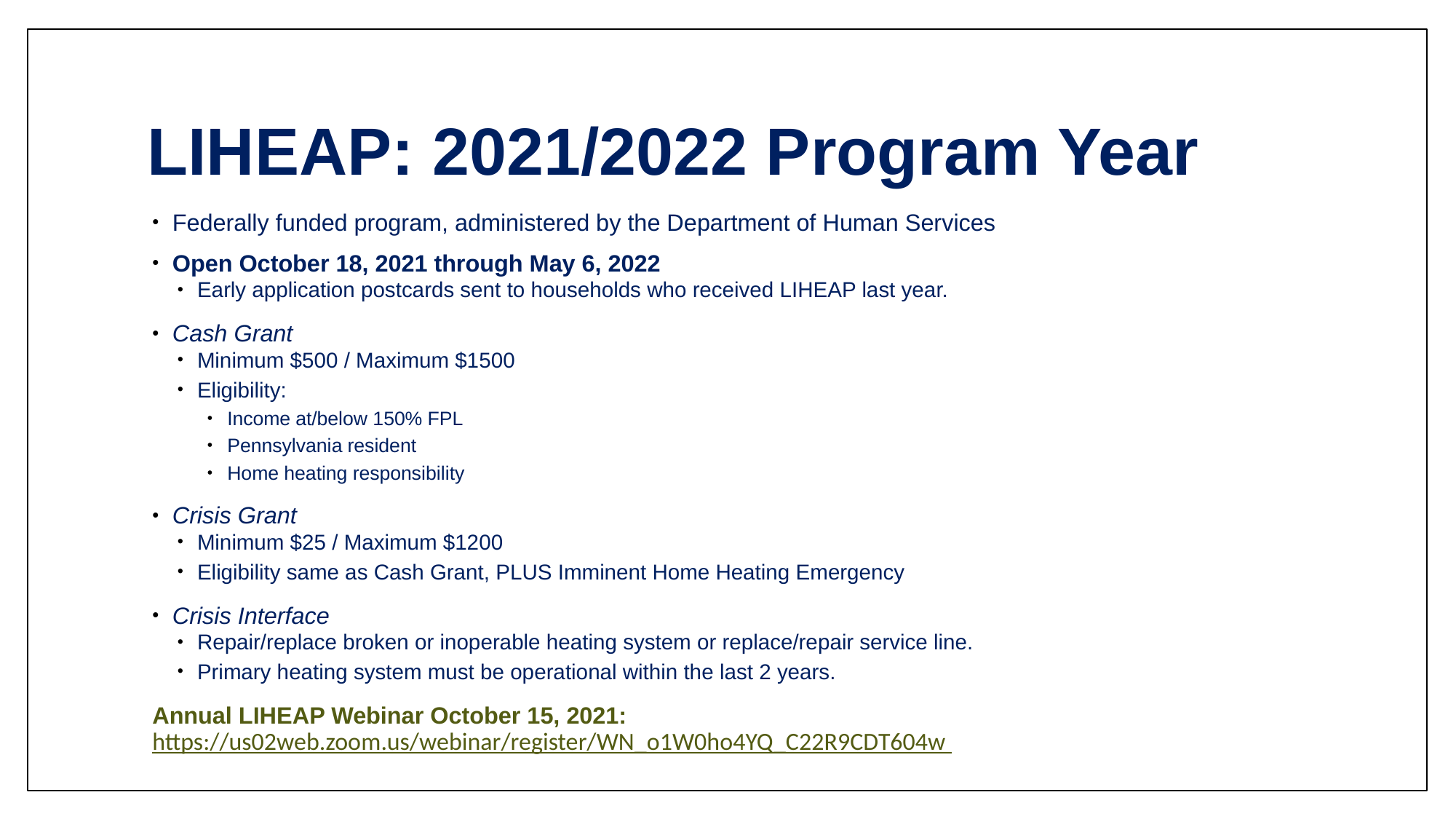

# LIHEAP: 2021/2022 Program Year
Federally funded program, administered by the Department of Human Services
Open October 18, 2021 through May 6, 2022
Early application postcards sent to households who received LIHEAP last year.
Cash Grant
Minimum $500 / Maximum $1500
Eligibility:
Income at/below 150% FPL
Pennsylvania resident
Home heating responsibility
Crisis Grant
Minimum $25 / Maximum $1200
Eligibility same as Cash Grant, PLUS Imminent Home Heating Emergency
Crisis Interface
Repair/replace broken or inoperable heating system or replace/repair service line.
Primary heating system must be operational within the last 2 years.
Annual LIHEAP Webinar October 15, 2021: https://us02web.zoom.us/webinar/register/WN_o1W0ho4YQ_C22R9CDT604w